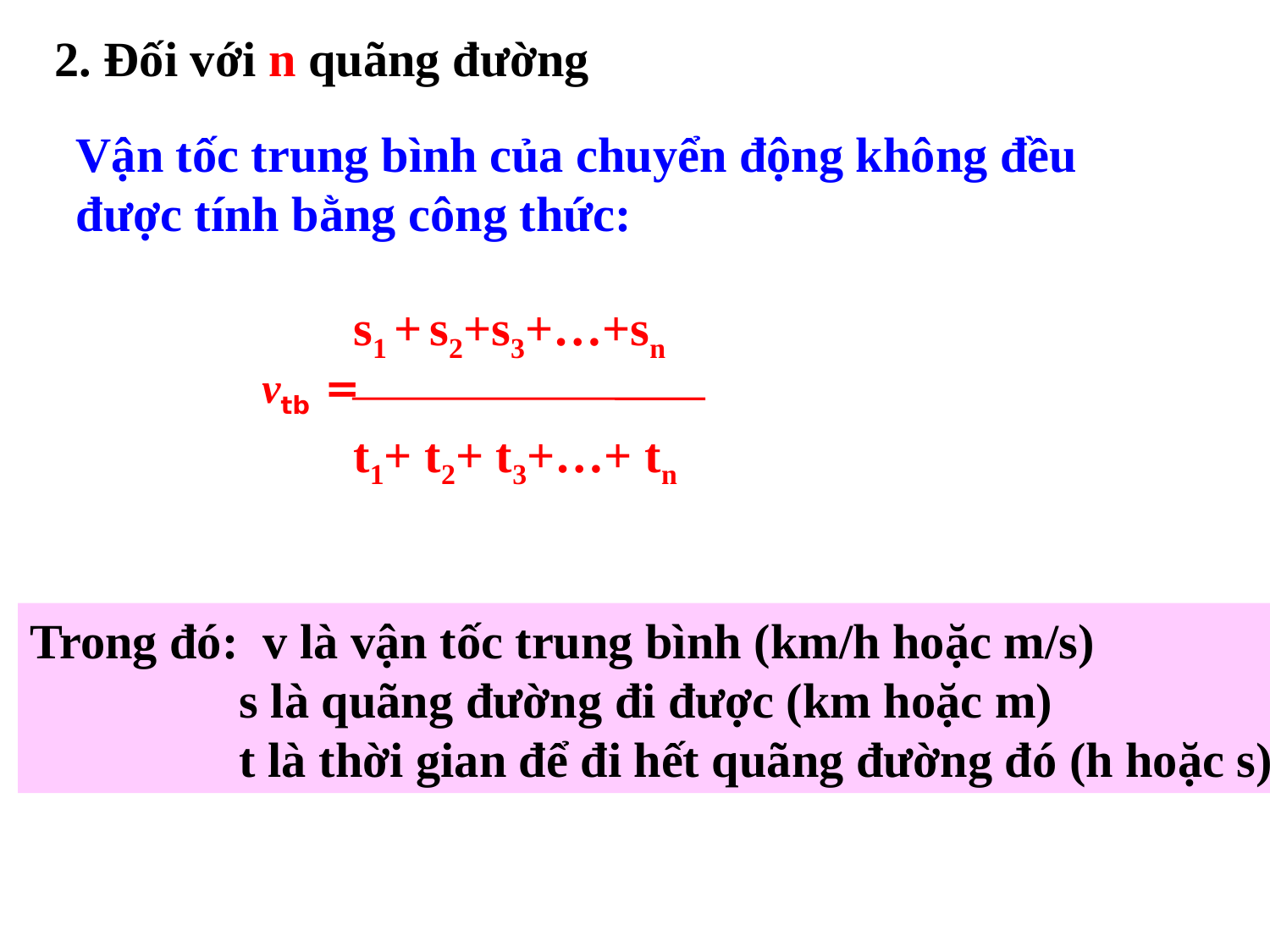

2. Đối với n quãng đường
Vận tốc trung bình của chuyển động không đều được tính bằng công thức:
s1 + s2+s3+…+sn

t1+ t2+ t3+…+ tn

 vtb =
Trong đó:  v là vận tốc trung bình (km/h hoặc m/s)
                 s là quãng đường đi được (km hoặc m)
                 t là thời gian để đi hết quãng đường đó (h hoặc s)